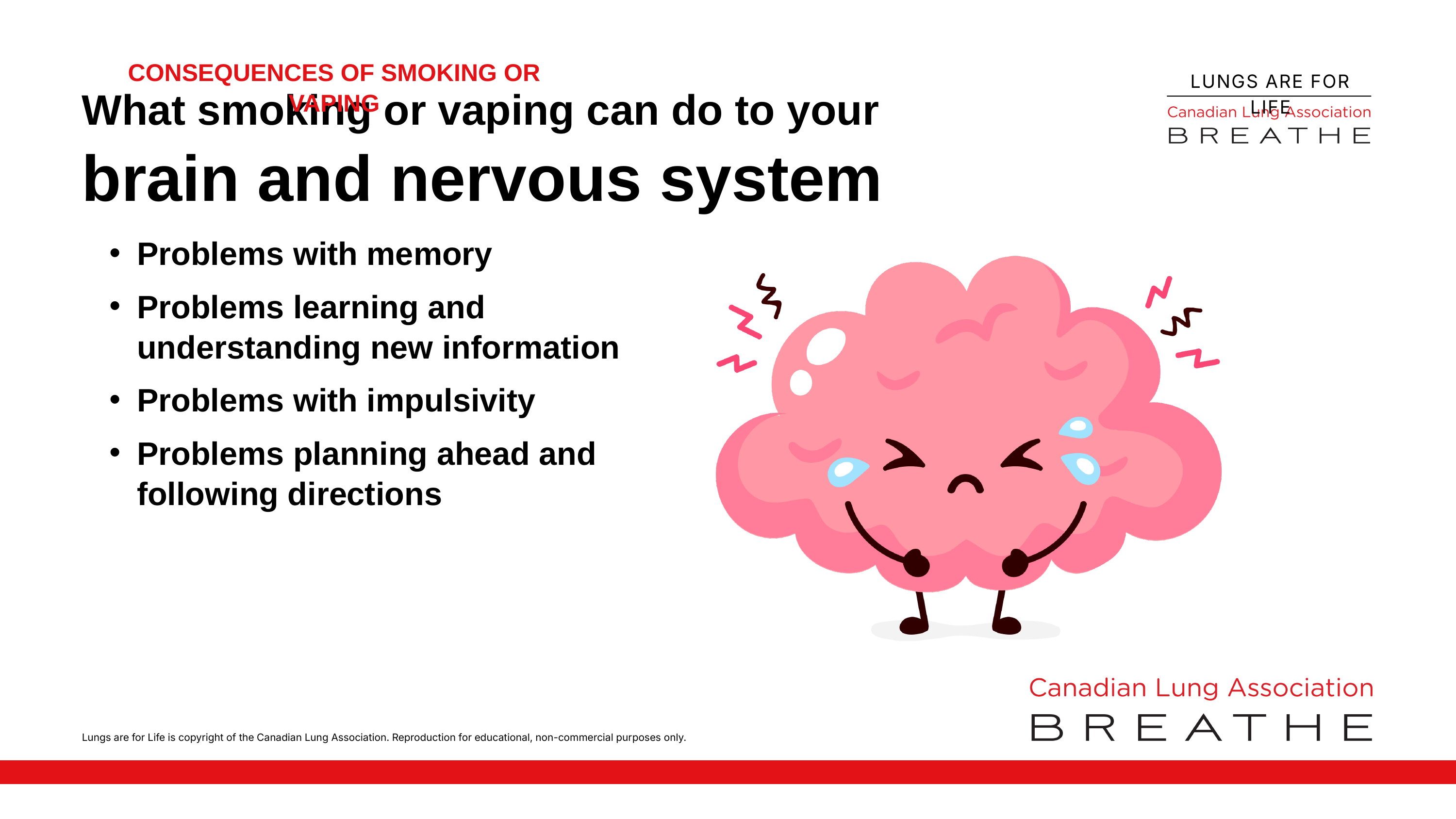

CONSEQUENCES OF SMOKING OR VAPING
LUNGS ARE FOR LIFE

What smoking or vaping can do to your
brain and nervous system
Problems with memory

Problems learning and understanding new information

Problems with impulsivity

Problems planning ahead and following directions

Lungs are for Life is copyright of the Canadian Lung Association. Reproduction for educational, non-commercial purposes only.